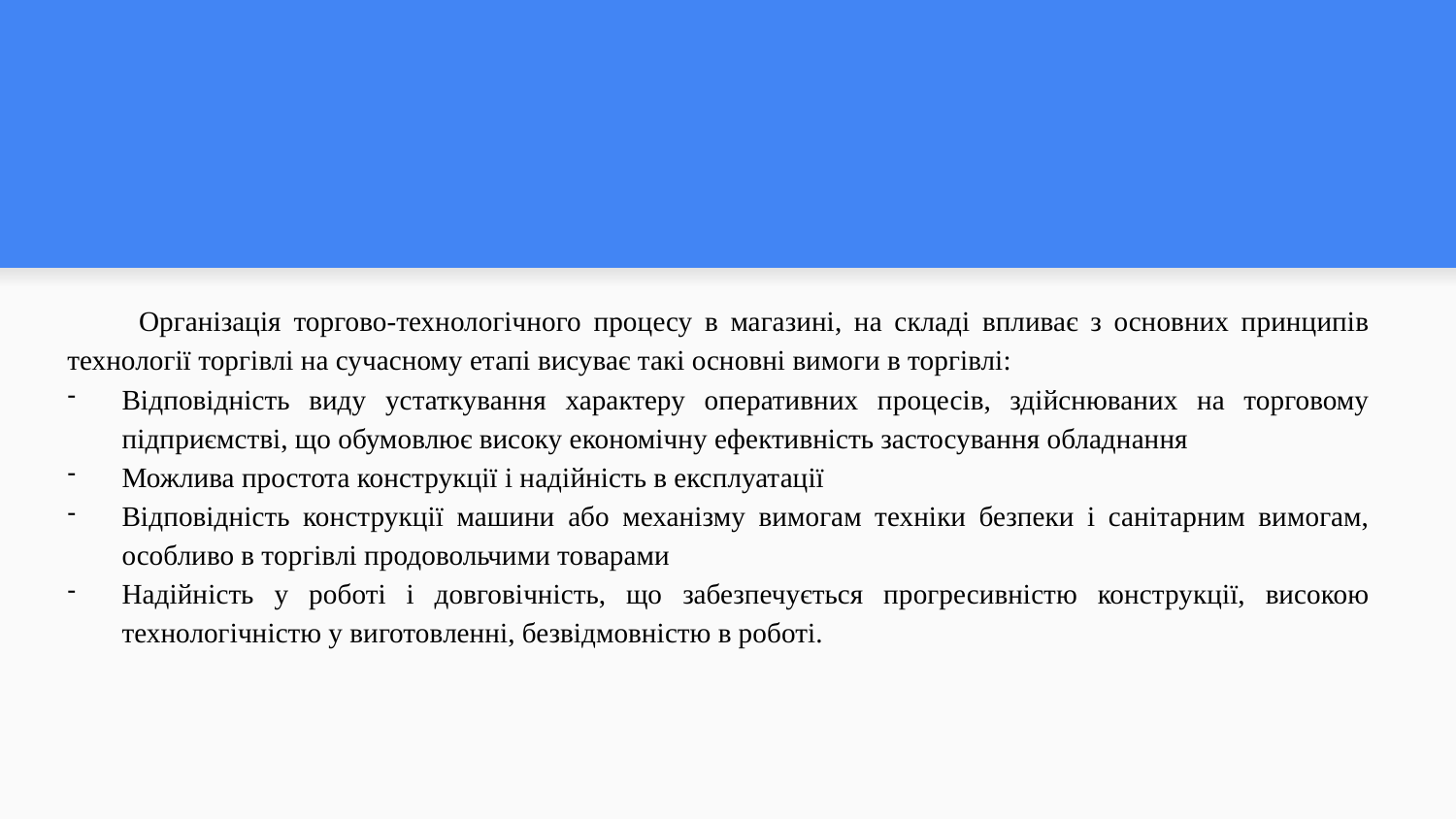

#
Організація торгово-технологічного процесу в магазині, на складі впливає з основних принципів технології торгівлі на сучасному етапі висуває такі основні вимоги в торгівлі:
Відповідність виду устаткування характеру оперативних процесів, здійснюваних на торговому підприємстві, що обумовлює високу економічну ефективність застосування обладнання
Можлива простота конструкції і надійність в експлуатації
Відповідність конструкції машини або механізму вимогам техніки безпеки і санітарним вимогам, особливо в торгівлі продовольчими товарами
Надійність у роботі і довговічність, що забезпечується прогресивністю конструкції, високою технологічністю у виготовленні, безвідмовністю в роботі.